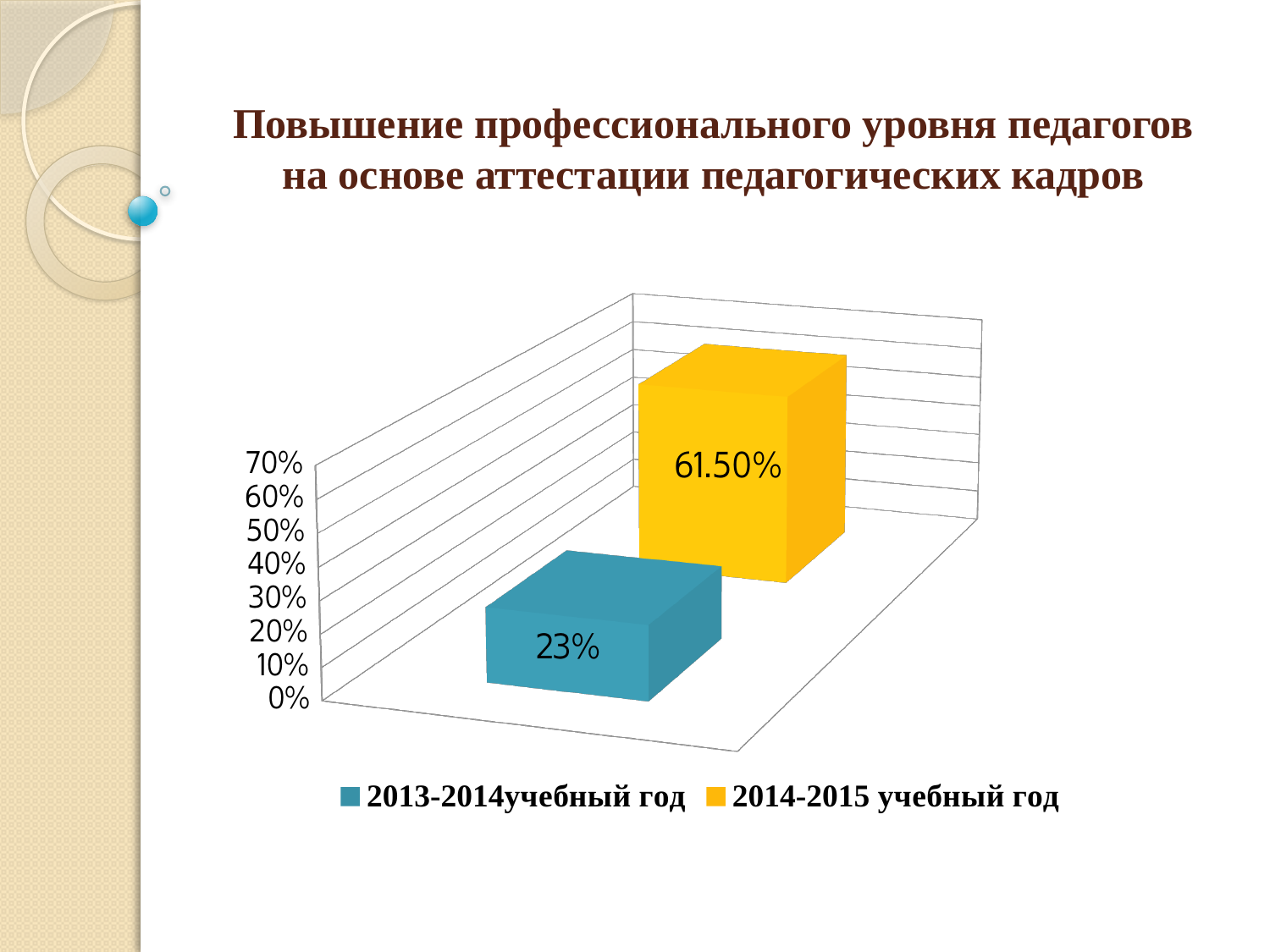

# Повышение профессионального уровня педагогов на основе аттестации педагогических кадров

[unsupported chart]